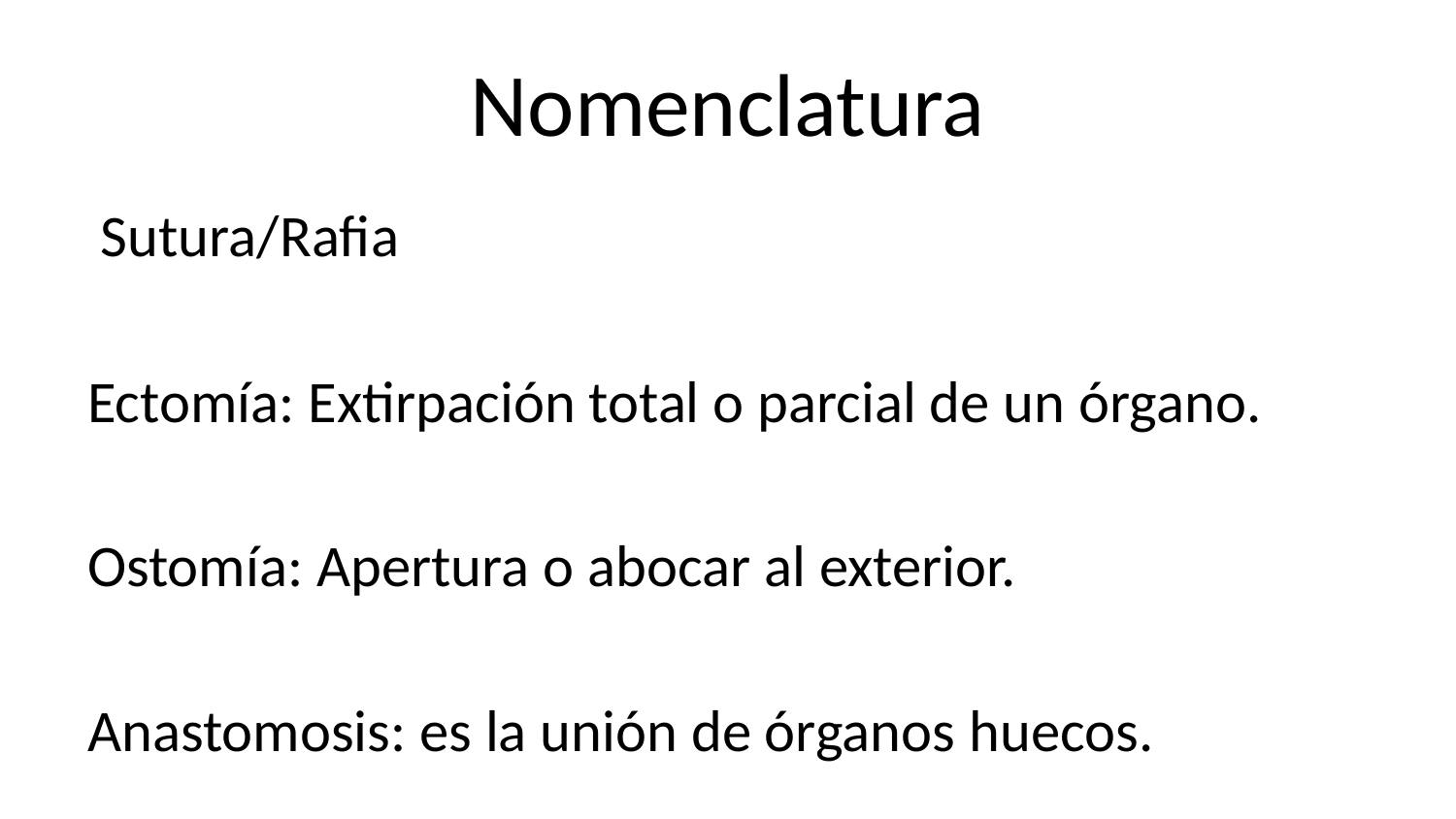

# Nomenclatura
 Sutura/Rafia

Ectomía: Extirpación total o parcial de un órgano.

Ostomía: Apertura o abocar al exterior.

Anastomosis: es la unión de órganos huecos.